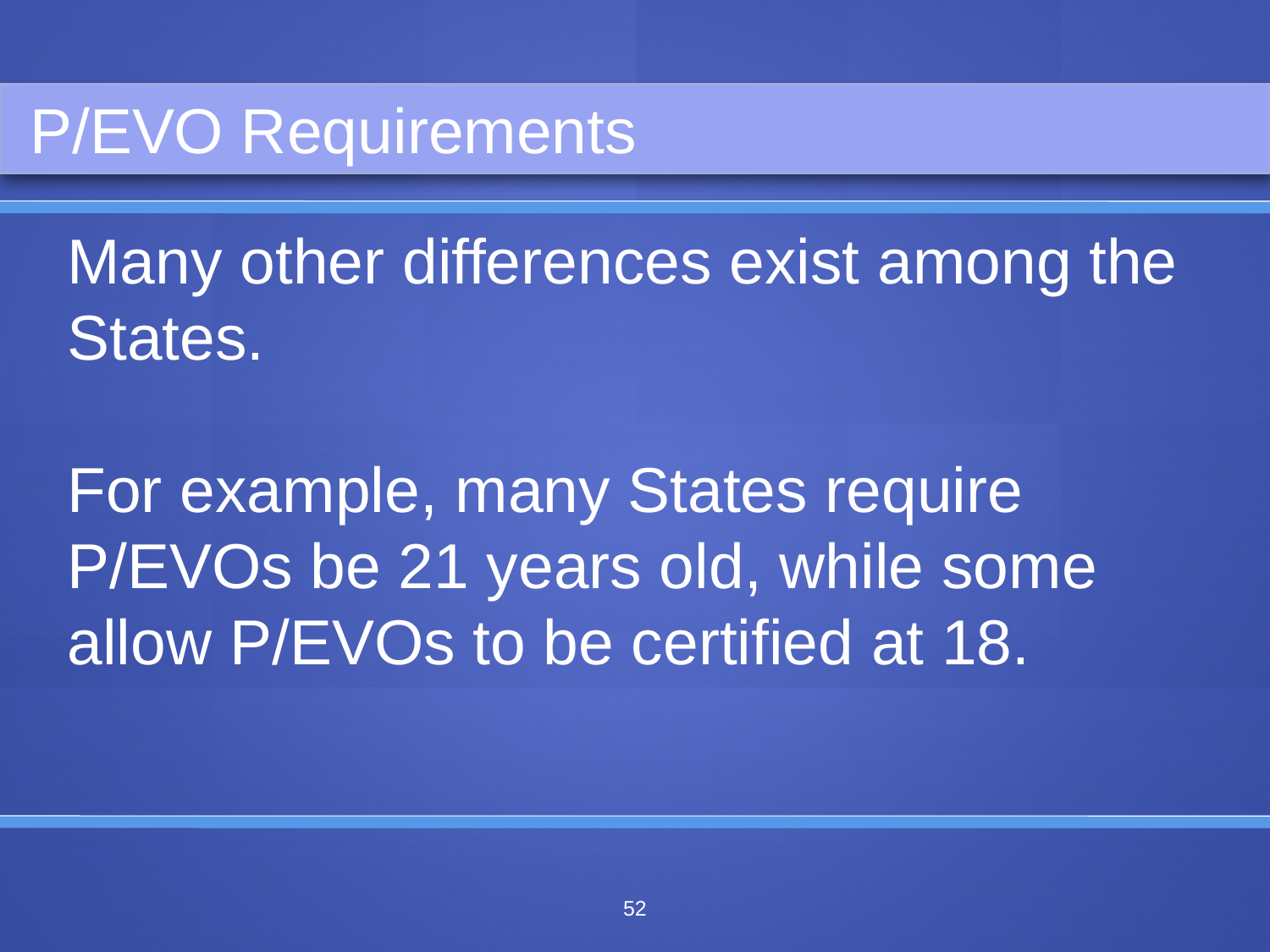

P/EVO Requirements
Many other differences exist among the States.

For example, many States require P/EVOs be 21 years old, while some allow P/EVOs to be certified at 18.

52